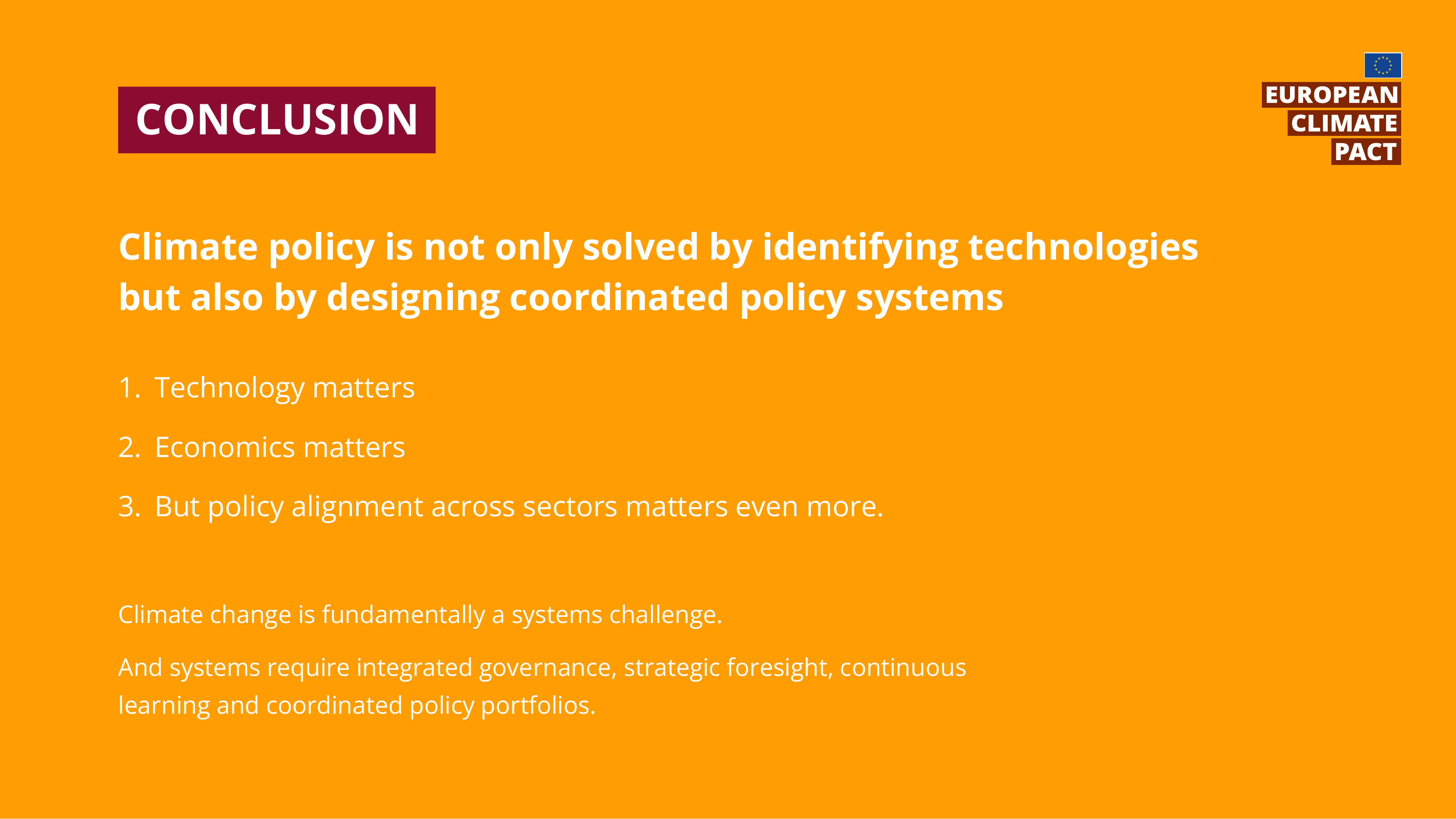

Conclusion
Climate policy is not only solved by identifying technologies but also by designing coordinated policy systems

Technology matters
Economics matters
But policy alignment across sectors matters even more.

Climate change is fundamentally a systems challenge.
And systems require integrated governance, strategic foresight, continuous learning and coordinated policy portfolios.